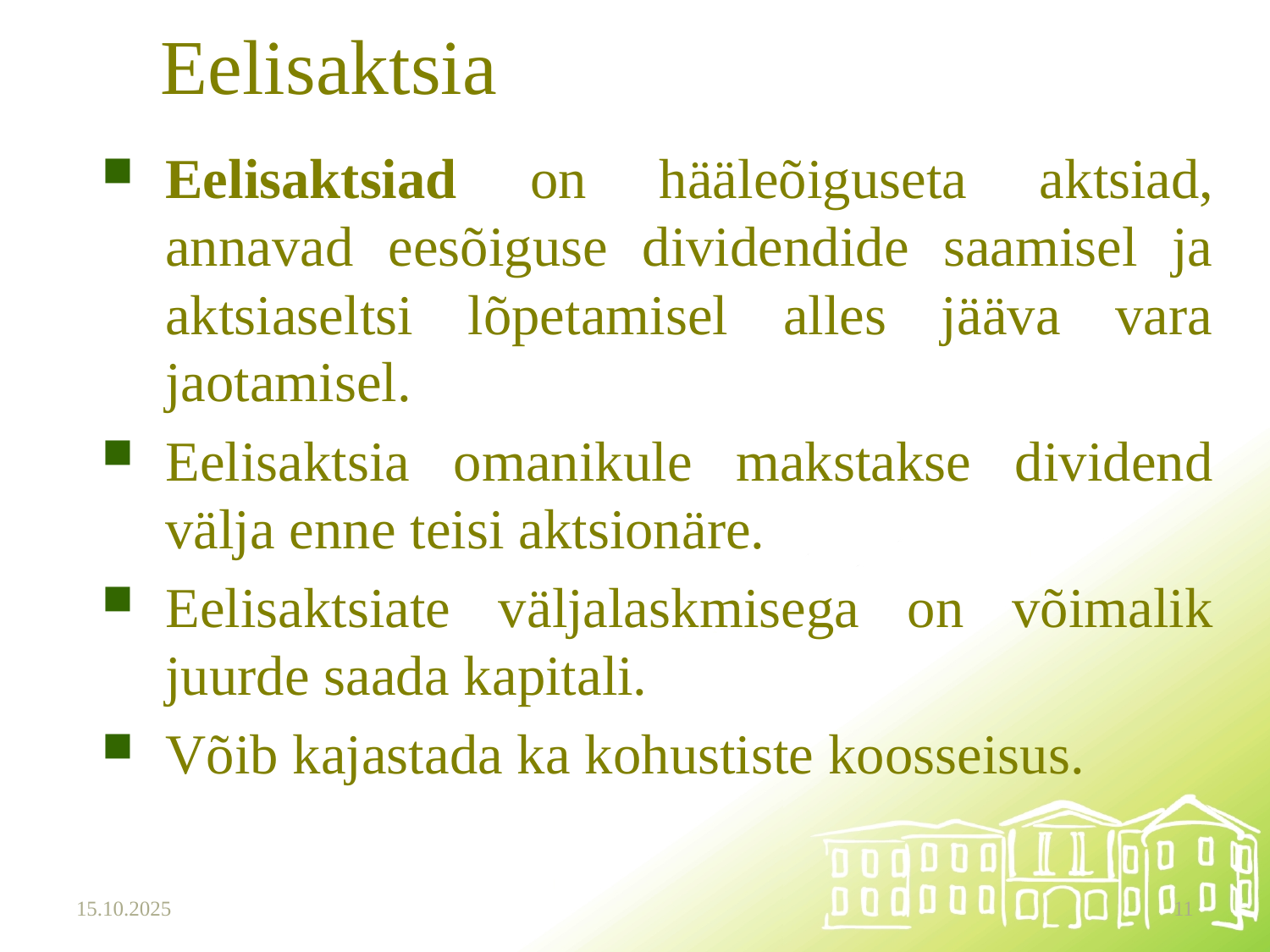

# Eelisaktsia
Eelisaktsiad on hääleõiguseta aktsiad, annavad eesõiguse dividendide saamisel ja aktsiaseltsi lõpetamisel alles jääva vara jaotamisel.
Eelisaktsia omanikule makstakse dividend välja enne teisi aktsionäre.
Eelisaktsiate väljalaskmisega on võimalik juurde saada kapitali.
Võib kajastada ka kohustiste koosseisus.
15.10.2025

11